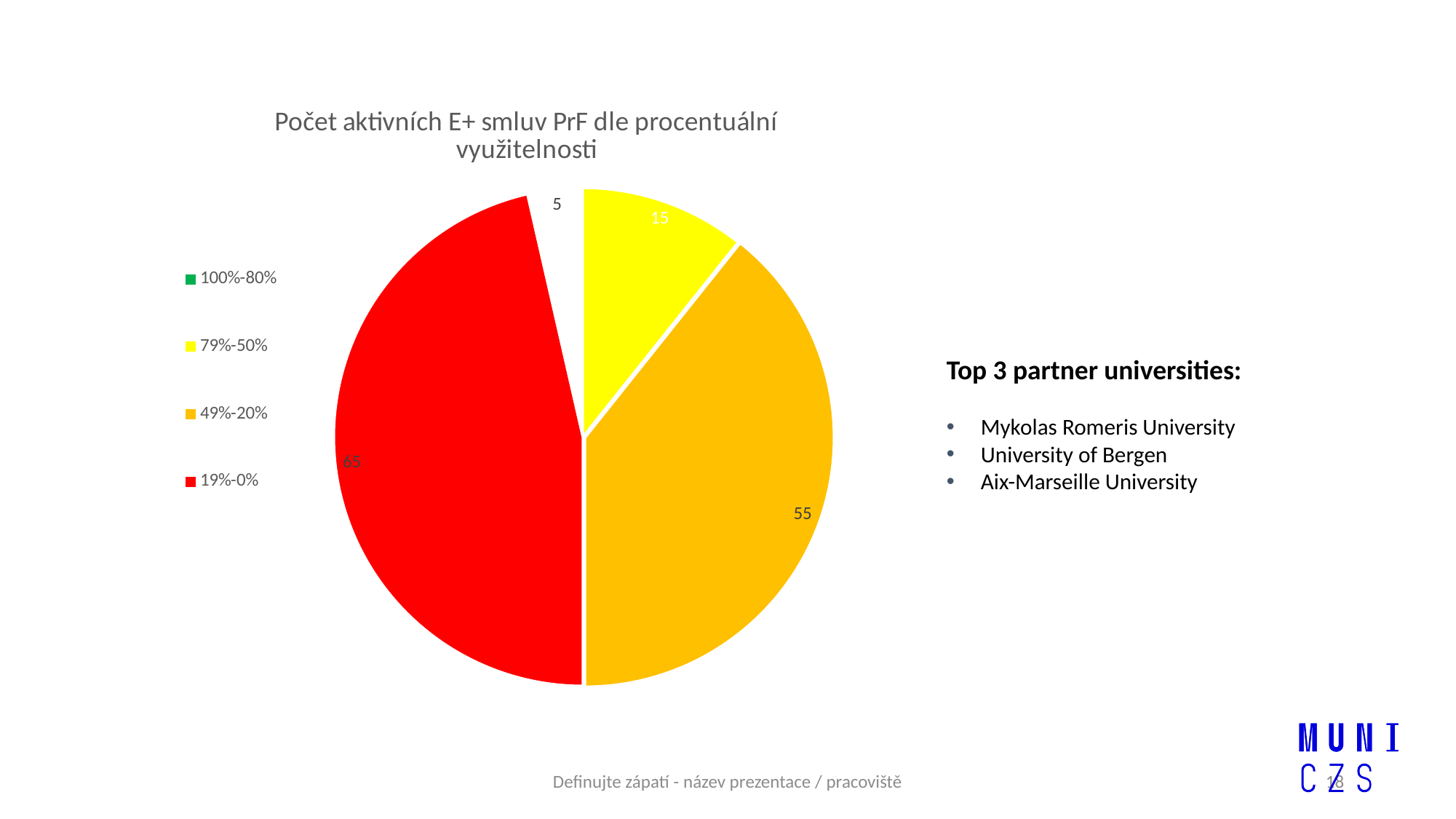

### Chart: Počet aktivních E+ smluv PrF dle procentuální využitelnosti

| Category | Procentuální využití E+ smluv PrF |
|---|---|
| 100%-80% | 0.0 |
| 79%-50% | 15.0 |
| 49%-20% | 55.0 |
| 19%-0% | 65.0 |
| pouze STA | 5.0 |
Top 3 partner universities:

Mykolas Romeris University
University of Bergen
Aix-Marseille University
Definujte zápatí - název prezentace / pracoviště
18